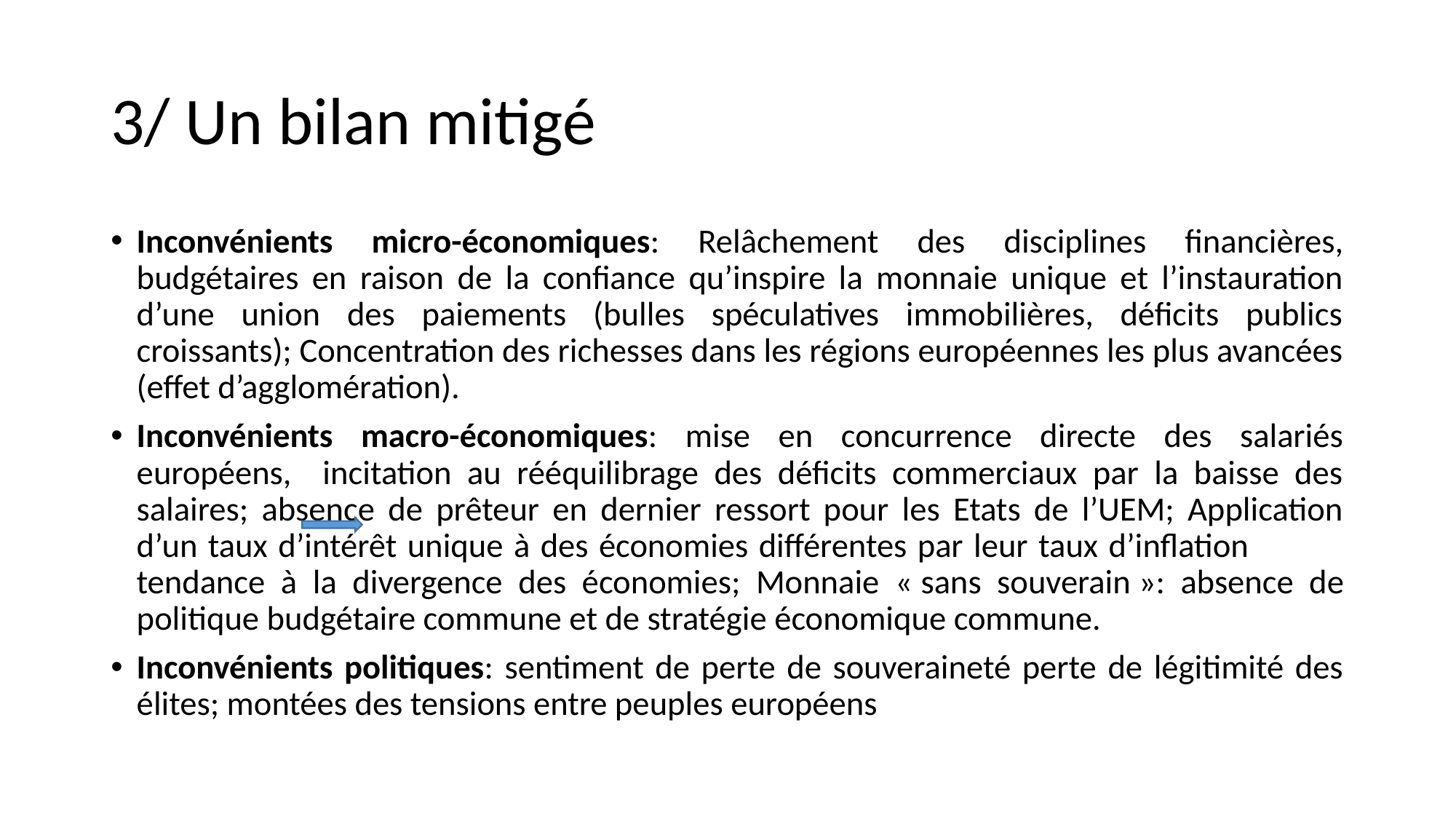

# 3/ Un bilan mitigé
Inconvénients micro-économiques: Relâchement des disciplines financières, budgétaires en raison de la confiance qu’inspire la monnaie unique et l’instauration d’une union des paiements (bulles spéculatives immobilières, déficits publics croissants); Concentration des richesses dans les régions européennes les plus avancées (effet d’agglomération).
Inconvénients macro-économiques: mise en concurrence directe des salariés européens,  incitation au rééquilibrage des déficits commerciaux par la baisse des salaires; absence de prêteur en dernier ressort pour les Etats de l’UEM; Application d’un taux d’intérêt unique à des économies différentes par leur taux d’inflation          tendance à la divergence des économies; Monnaie « sans souverain »: absence de politique budgétaire commune et de stratégie économique commune.
Inconvénients politiques: sentiment de perte de souveraineté perte de légitimité des élites; montées des tensions entre peuples européens